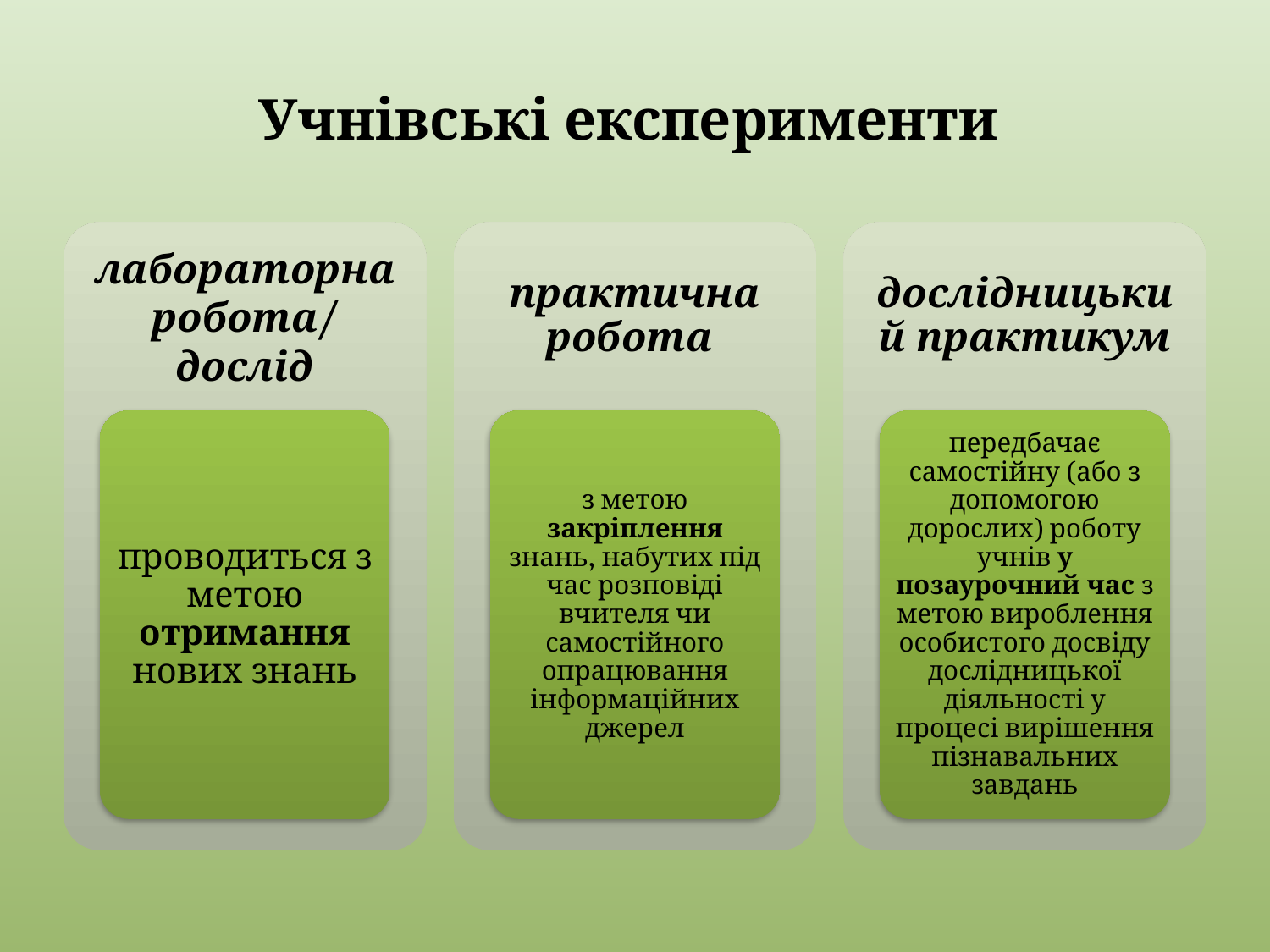

# Учнівські експерименти
лабораторна робота/
дослід
проводиться з метою отримання нових знань
практична робота
з метою закріплення знань, набутих під час розповіді вчителя чи самостійного опрацювання інформаційних джерел
дослідницький практикум
передбачає самостійну (або з допомогою дорослих) роботу учнів у позаурочний час з метою вироблення особистого досвіду дослідницької діяльності у процесі вирішення пізнавальних завдань